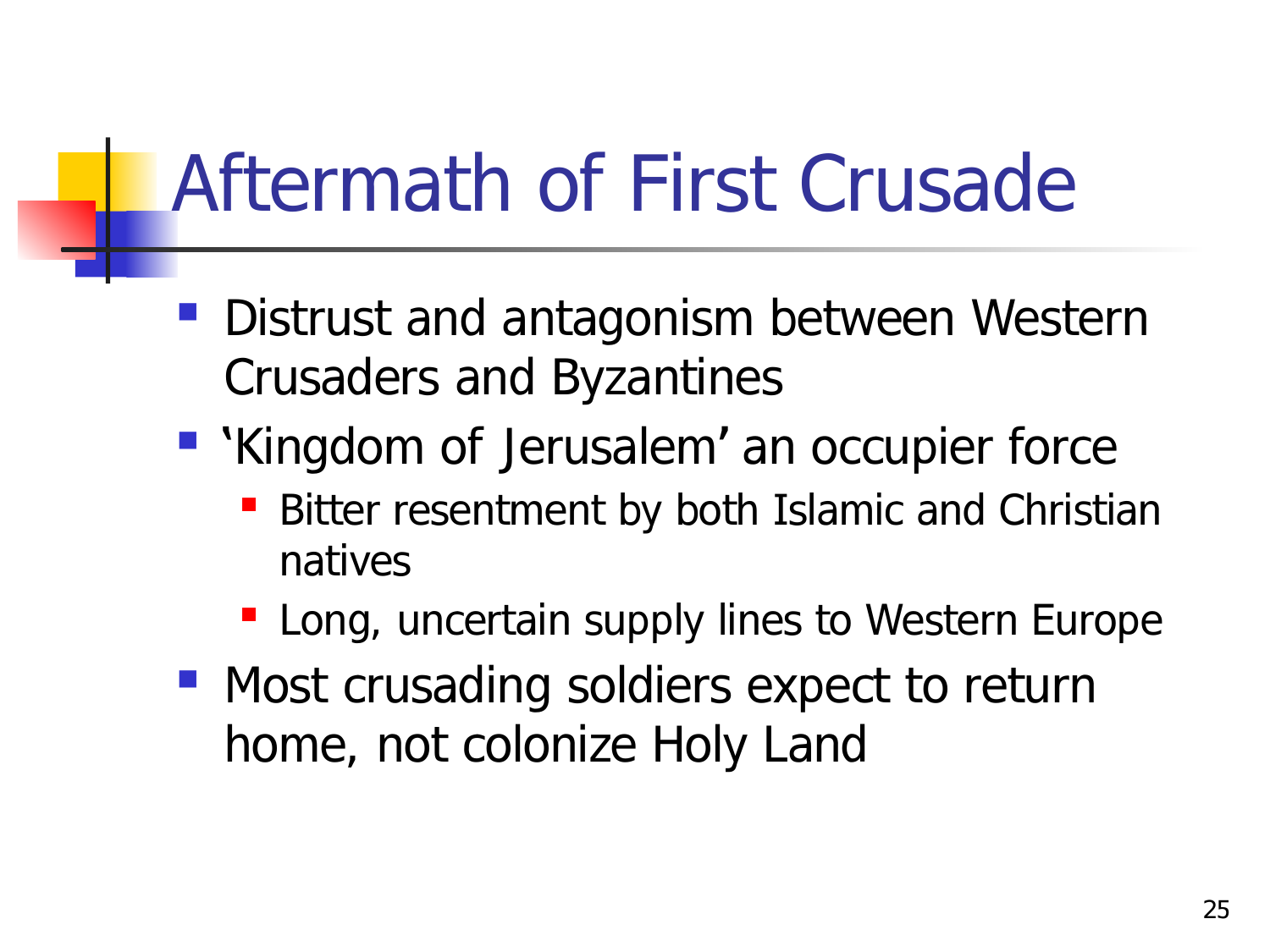

# Aftermath of First Crusade
Distrust and antagonism between Western Crusaders and Byzantines
‘Kingdom of Jerusalem’ an occupier force
Bitter resentment by both Islamic and Christian natives
Long, uncertain supply lines to Western Europe
Most crusading soldiers expect to return home, not colonize Holy Land

25